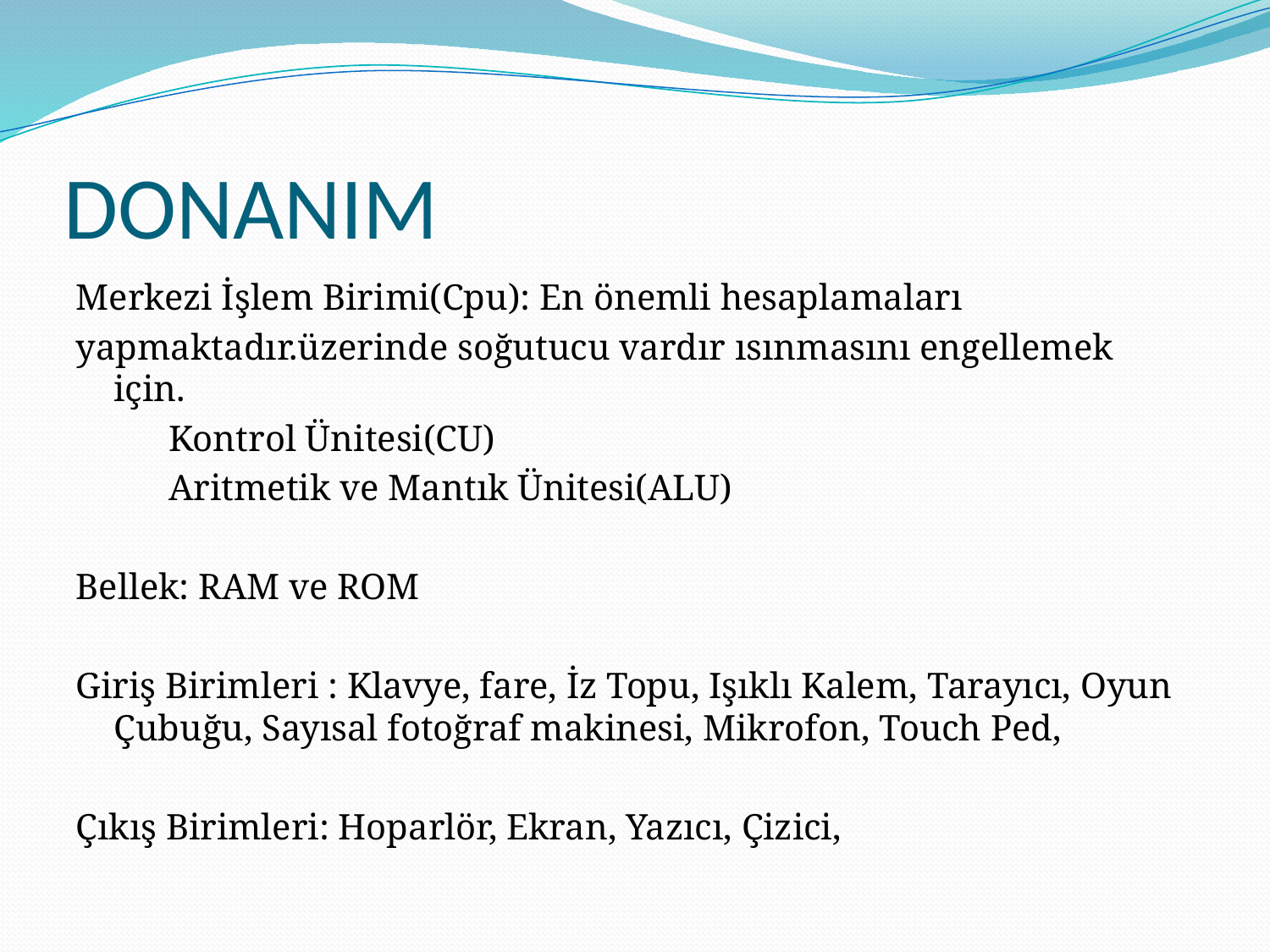

# DONANIM
Merkezi İşlem Birimi(Cpu): En önemli hesaplamaları
yapmaktadır.üzerinde soğutucu vardır ısınmasını engellemek için.
Kontrol Ünitesi(CU)
Aritmetik ve Mantık Ünitesi(ALU)

Bellek: RAM ve ROM

Giriş Birimleri : Klavye, fare, İz Topu, Işıklı Kalem, Tarayıcı, Oyun Çubuğu, Sayısal fotoğraf makinesi, Mikrofon, Touch Ped,

Çıkış Birimleri: Hoparlör, Ekran, Yazıcı, Çizici,